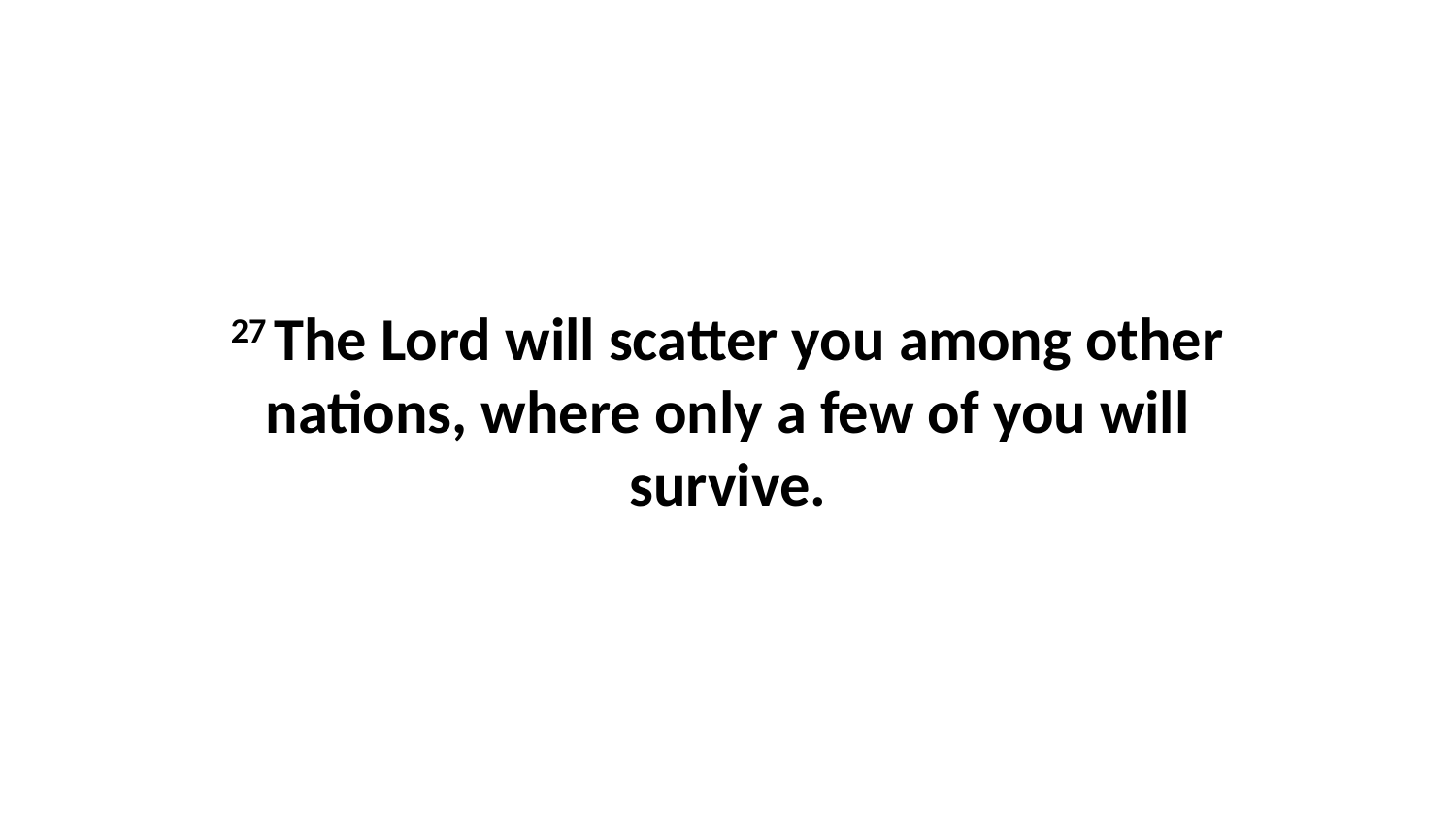

27 The Lord will scatter you among other nations, where only a few of you will survive.